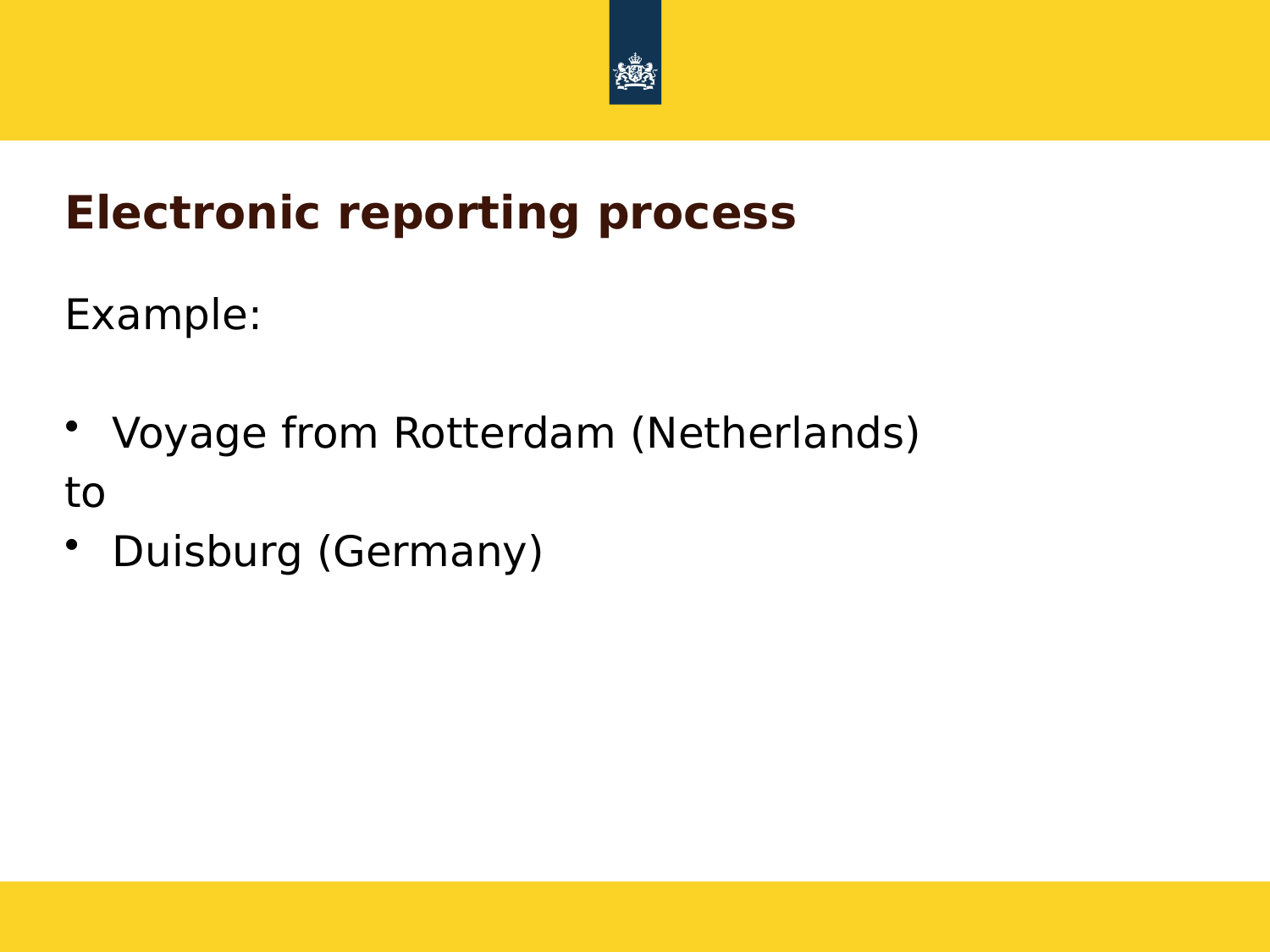

# Electronic reporting process
Example:

Voyage from Rotterdam (Netherlands)
to
Duisburg (Germany)